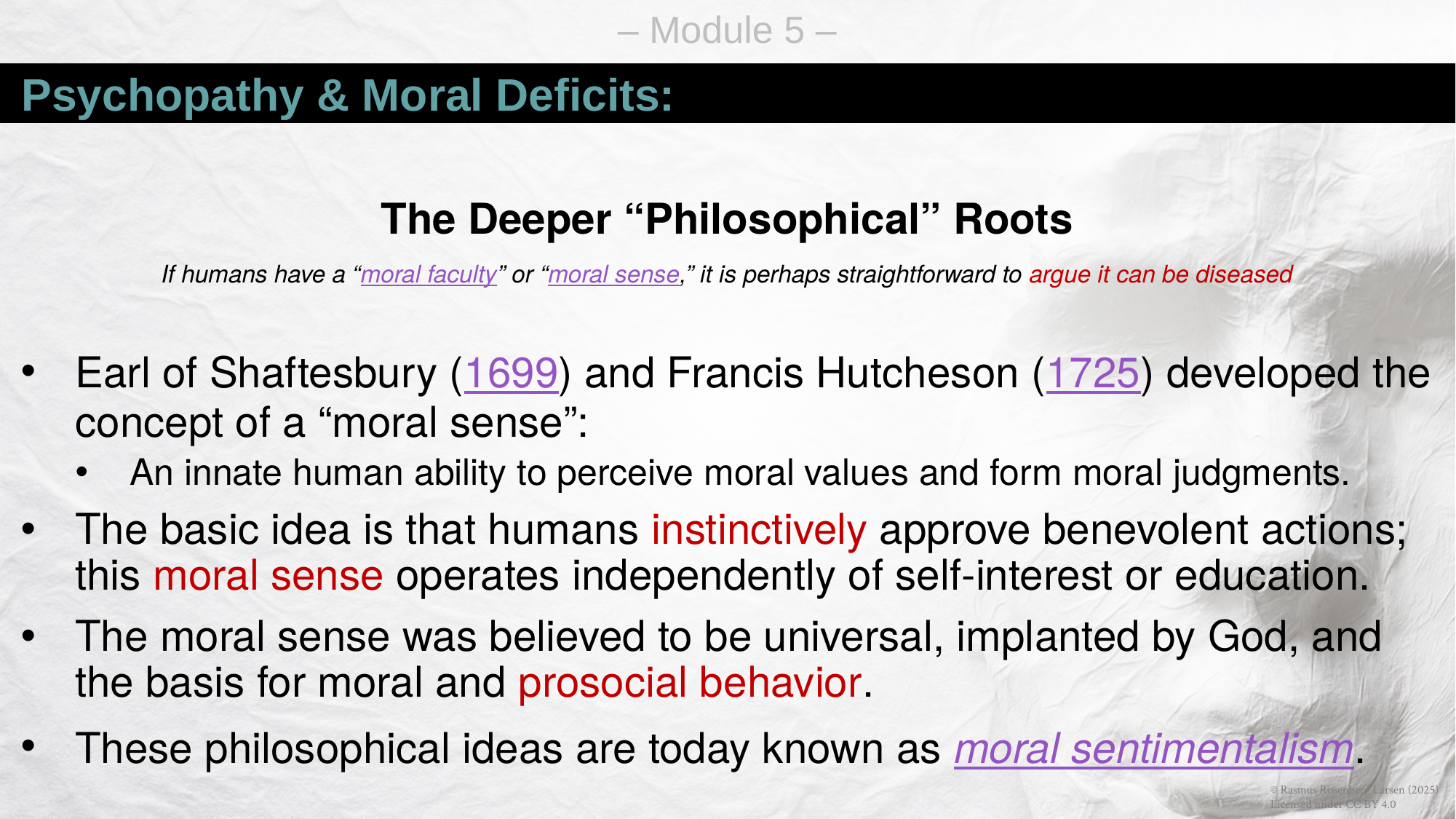

# Psychopathy & Moral Deficits:

The Deeper “Philosophical” Roots
If humans have a “moral faculty” or “moral sense,” it is perhaps straightforward to argue it can be diseased

Earl of Shaftesbury (1699) and Francis Hutcheson (1725) developed the concept of a “moral sense”:
An innate human ability to perceive moral values and form moral judgments.
The basic idea is that humans instinctively approve benevolent actions; this moral sense operates independently of self-interest or education.
The moral sense was believed to be universal, implanted by God, and the basis for moral and prosocial behavior.
These philosophical ideas are today known as moral sentimentalism.